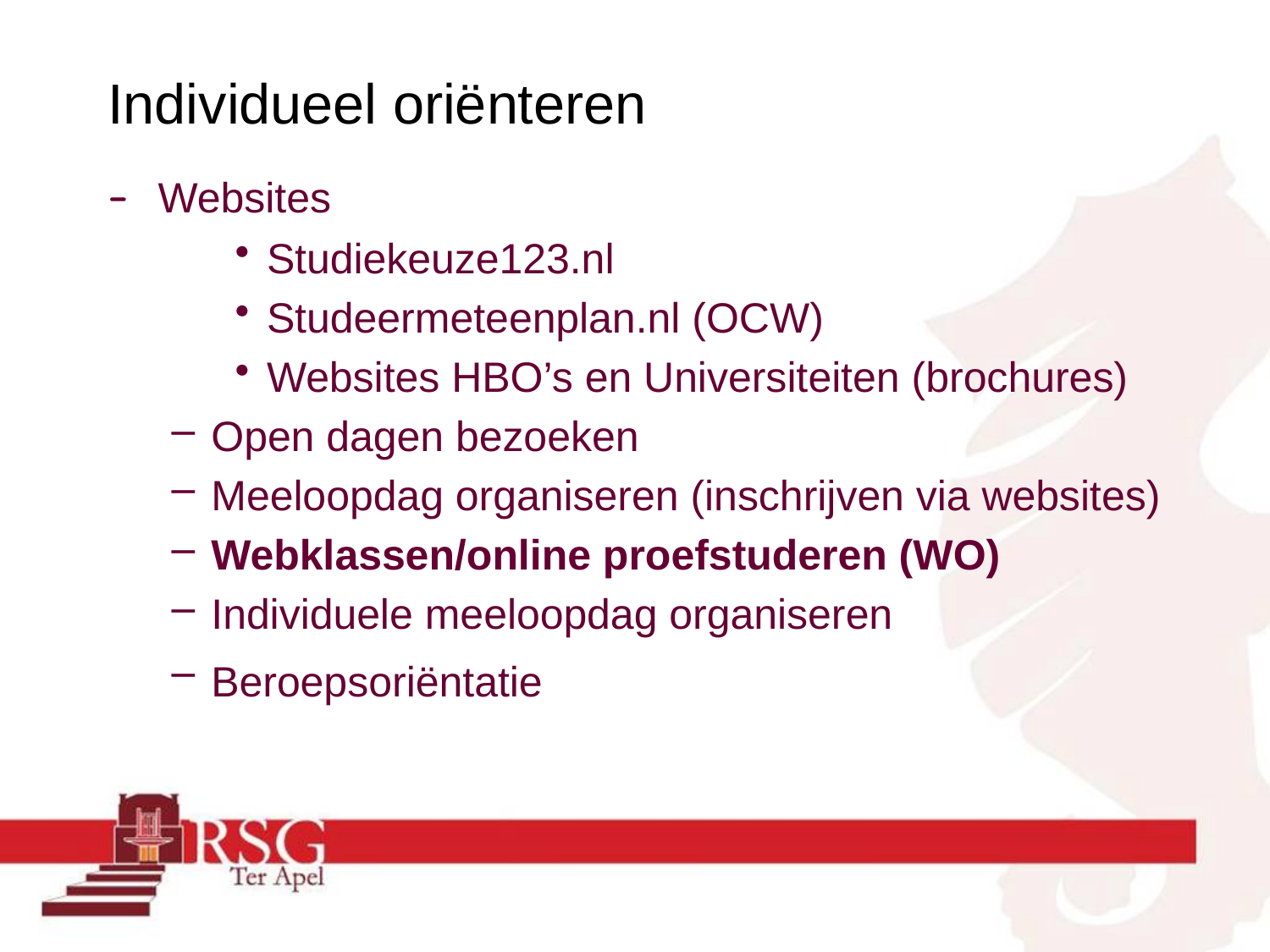

# Individueel oriënteren
-  Websites
Studiekeuze123.nl
Studeermeteenplan.nl (OCW)
Websites HBO’s en Universiteiten (brochures)
Open dagen bezoeken
Meeloopdag organiseren (inschrijven via websites)
Webklassen/online proefstuderen (WO)
Individuele meeloopdag organiseren
Beroepsoriëntatie